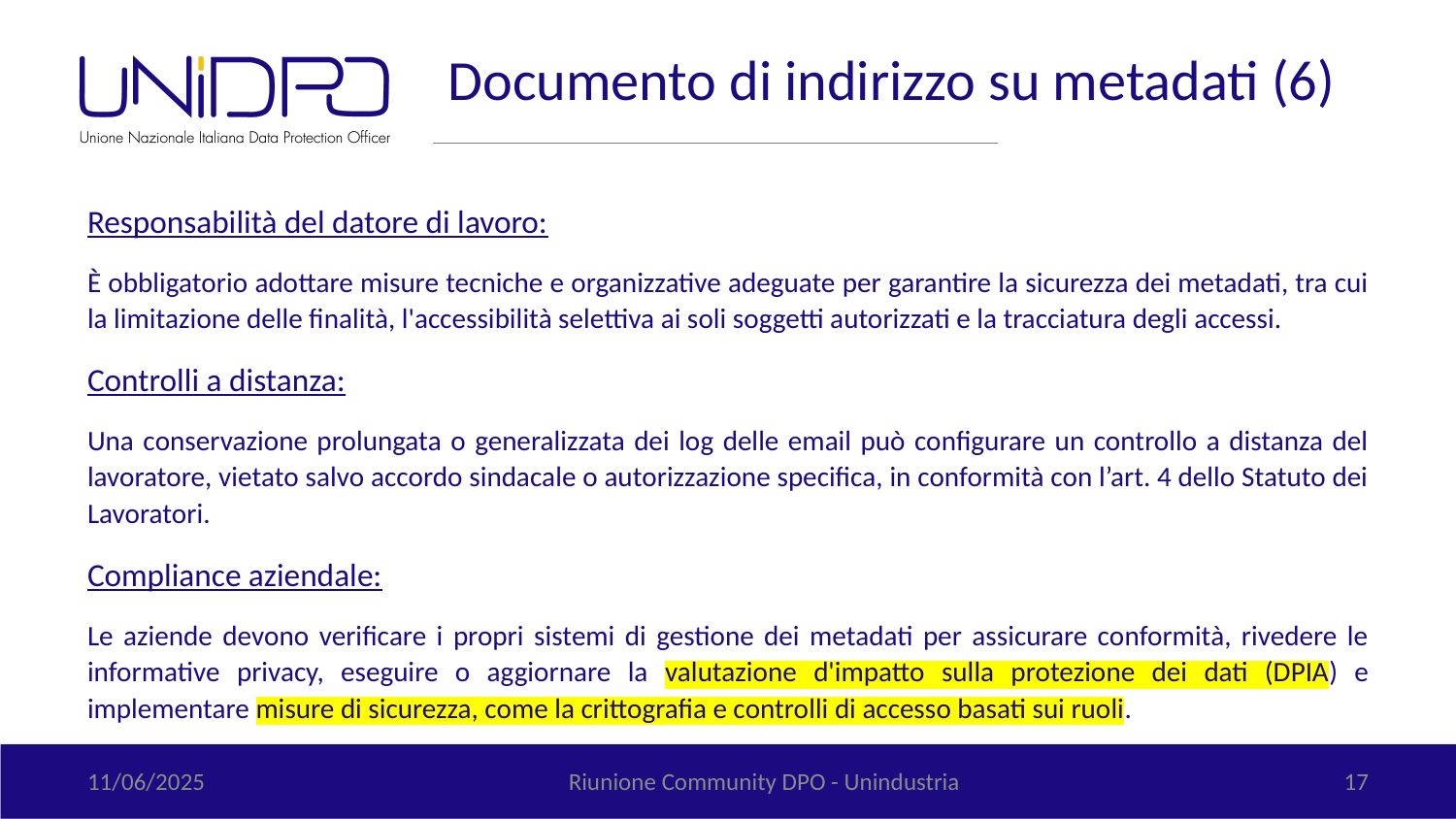

# Documento di indirizzo su metadati (6)
Responsabilità del datore di lavoro:
È obbligatorio adottare misure tecniche e organizzative adeguate per garantire la sicurezza dei metadati, tra cui la limitazione delle finalità, l'accessibilità selettiva ai soli soggetti autorizzati e la tracciatura degli accessi.
Controlli a distanza:
Una conservazione prolungata o generalizzata dei log delle email può configurare un controllo a distanza del lavoratore, vietato salvo accordo sindacale o autorizzazione specifica, in conformità con l’art. 4 dello Statuto dei Lavoratori.
Compliance aziendale:
Le aziende devono verificare i propri sistemi di gestione dei metadati per assicurare conformità, rivedere le informative privacy, eseguire o aggiornare la valutazione d'impatto sulla protezione dei dati (DPIA) e implementare misure di sicurezza, come la crittografia e controlli di accesso basati sui ruoli.
11/06/2025
Riunione Community DPO - Unindustria
17